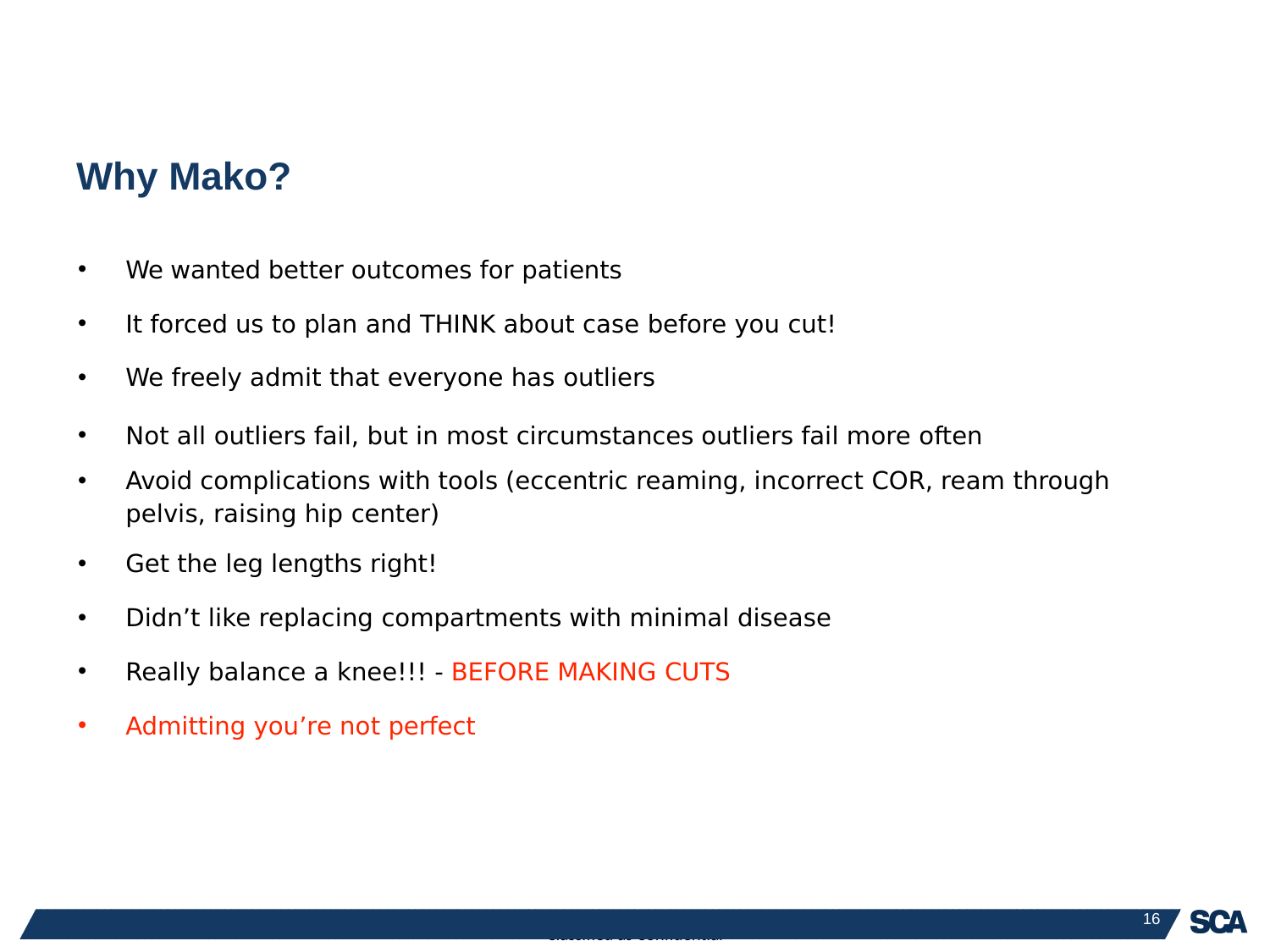

# Why Mako?
We wanted better outcomes for patients
It forced us to plan and THINK about case before you cut!
We freely admit that everyone has outliers
Not all outliers fail, but in most circumstances outliers fail more often
Avoid complications with tools (eccentric reaming, incorrect COR, ream through pelvis, raising hip center)
Get the leg lengths right!
Didn’t like replacing compartments with minimal disease
Really balance a knee!!! - BEFORE MAKING CUTS
Admitting you’re not perfect